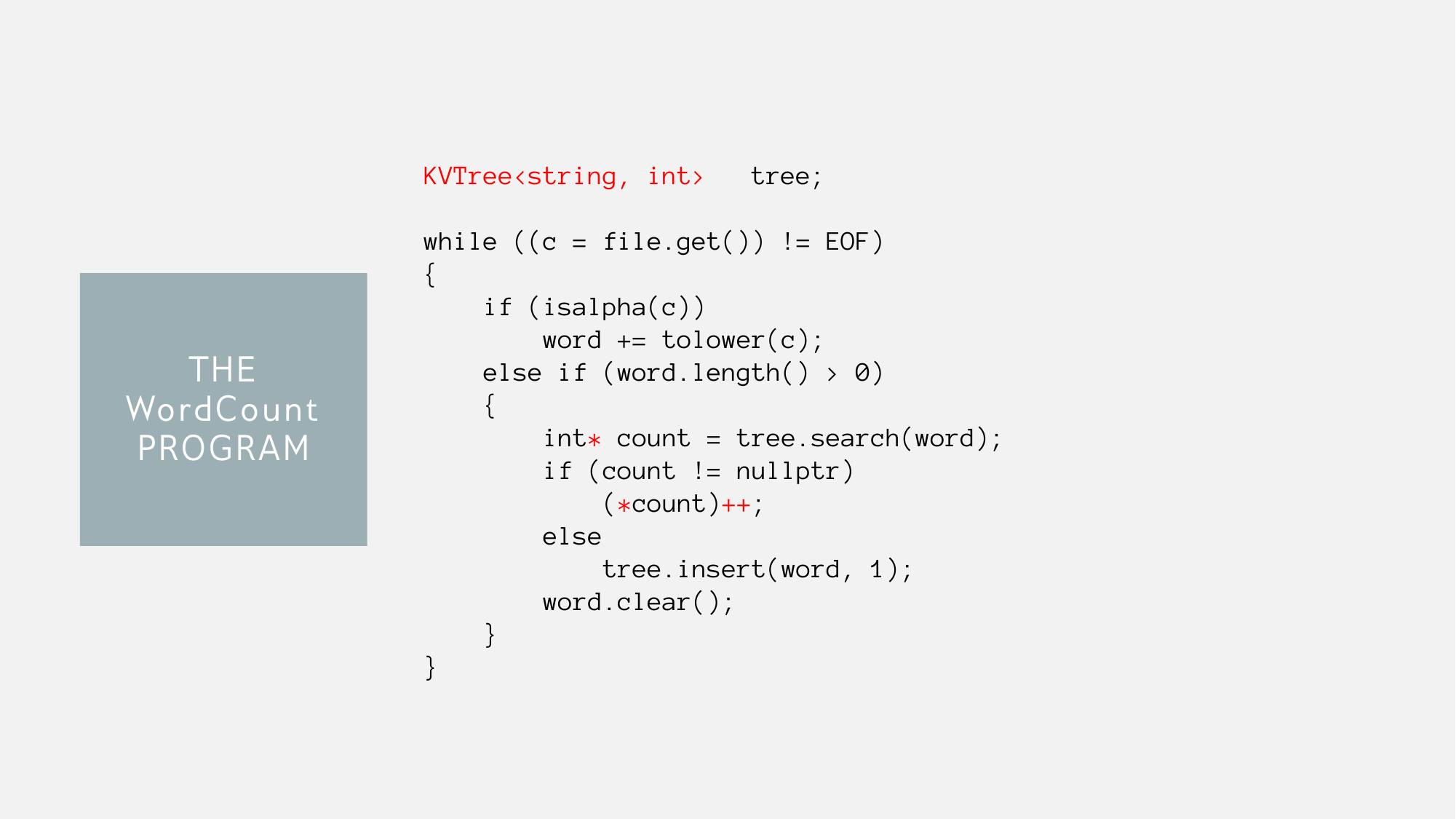

KVTree<string, int>	tree;

while ((c = file.get()) != EOF)
{
    if (isalpha(c))
        word += tolower(c);
    else if (word.length() > 0)
    {
        int* count = tree.search(word);
        if (count != nullptr)
            (*count)++;
        else
            tree.insert(word, 1);
        word.clear();
    }
}
# The WordCount Program